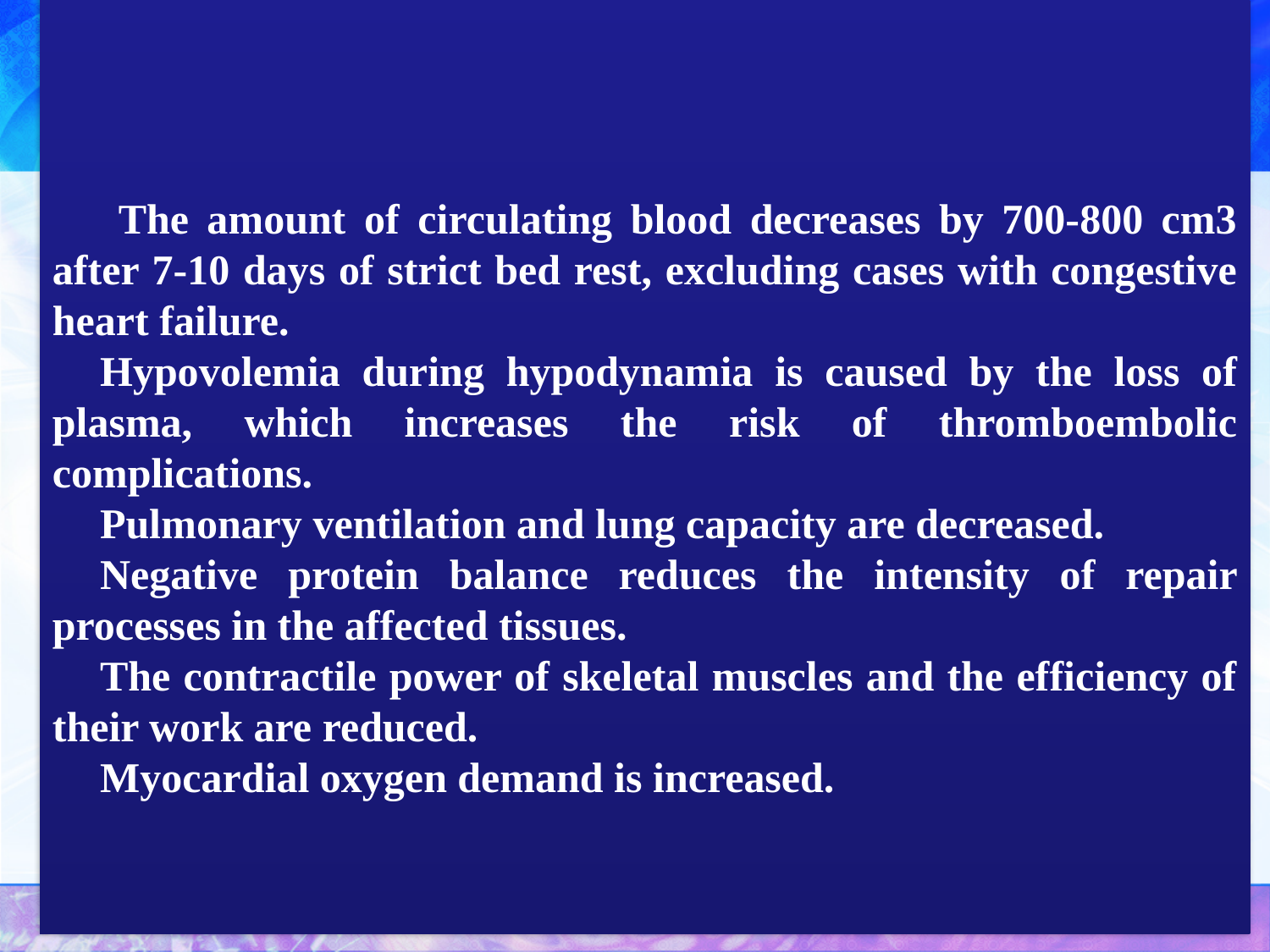

The amount of circulating blood decreases by 700-800 cm3 after 7-10 days of strict bed rest, excluding cases with congestive heart failure.
Hypovolemia during hypodynamia is caused by the loss of plasma, which increases the risk of thromboembolic complications.
Pulmonary ventilation and lung capacity are decreased.
Negative protein balance reduces the intensity of repair processes in the affected tissues.
The contractile power of skeletal muscles and the efficiency of their work are reduced.
Myocardial oxygen demand is increased.